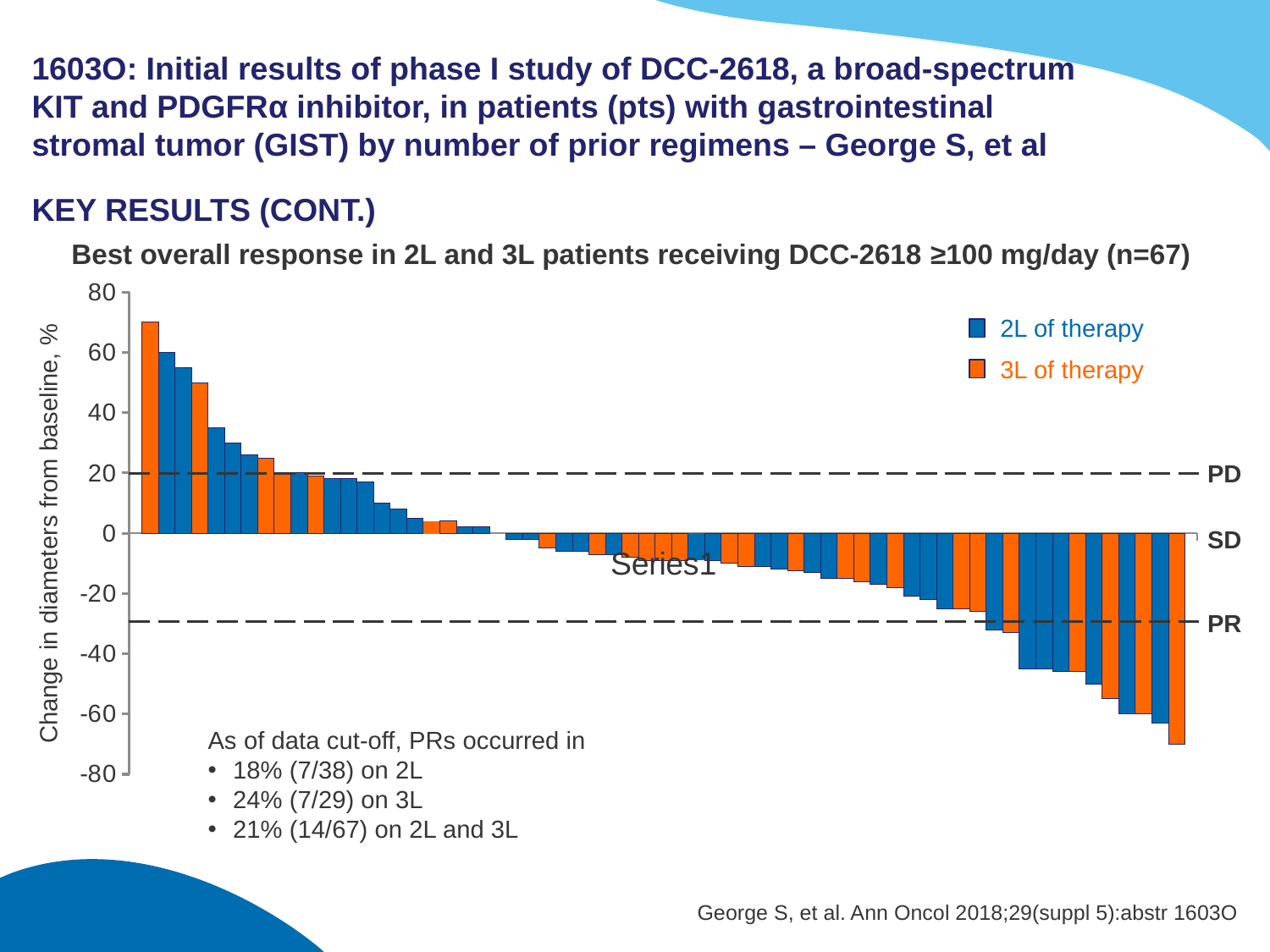

# 1603O: Initial results of phase I study of DCC-2618, a broad-spectrum KIT and PDGFRα inhibitor, in patients (pts) with gastrointestinal stromal tumor (GIST) by number of prior regimens – George S, et al
KEY RESULTS (CONT.)

Best overall response in 2L and 3L patients receiving DCC-2618 ≥100 mg/day (n=67)

### Chart

| Category | Column2 | Column3 | Column4 | Column5 | Column6 | Column7 | Column8 | Column9 | Column10 | Column11 | Column12 | Column13 | Column14 | Column15 | Column16 | Column17 | Column18 | Column19 | Column20 | Column21 | Column22 | Column23 | Column24 | Column25 | Column26 | Column27 | Column28 | Column29 | Column30 | Column31 | Column32 | Column33 | Column34 | Column35 | Column36 | Column37 | Column38 | Column39 | Column40 | Column41 | Column42 | Column43 | Column44 | Column45 | Column46 | Column47 | Column48 | Column49 | Column50 | Column51 | Column52 | Column53 | Column54 | Column55 | Column56 | Column57 | Column58 | Column59 | Column60 | Column61 | Column62 | Column63 | Column64 |
|---|---|---|---|---|---|---|---|---|---|---|---|---|---|---|---|---|---|---|---|---|---|---|---|---|---|---|---|---|---|---|---|---|---|---|---|---|---|---|---|---|---|---|---|---|---|---|---|---|---|---|---|---|---|---|---|---|---|---|---|---|---|---|---|
|  | 70.0 | 60.0 | 55.0 | 50.0 | 35.0 | 30.0 | 26.0 | 25.0 | 20.0 | 20.0 | 19.0 | 18.0 | 18.0 | 17.0 | 10.0 | 8.0 | 5.0 | 4.0 | 4.0 | 2.0 | 2.0 | 0.0 | -2.0 | -2.0 | -5.0 | -6.0 | -6.0 | -7.0 | -7.0 | -8.0 | -9.0 | -9.0 | -9.0 | -9.0 | -9.0 | -10.0 | -11.0 | -11.0 | -12.0 | -12.5 | -13.0 | -15.0 | -15.0 | -16.0 | -17.0 | -18.0 | -21.0 | -22.0 | -25.0 | -25.0 | -26.0 | -32.0 | -33.0 | -45.0 | -45.0 | -46.0 | -46.0 | -50.0 | -55.0 | -60.0 | -60.0 | -63.0 | -70.0 |
2L of therapy

3L of therapy

PD
Change in diameters from baseline, %
SD
PR
As of data cut-off, PRs occurred in
18% (7/38) on 2L
24% (7/29) on 3L
21% (14/67) on 2L and 3L
George S, et al. Ann Oncol 2018;29(suppl 5):abstr 1603O